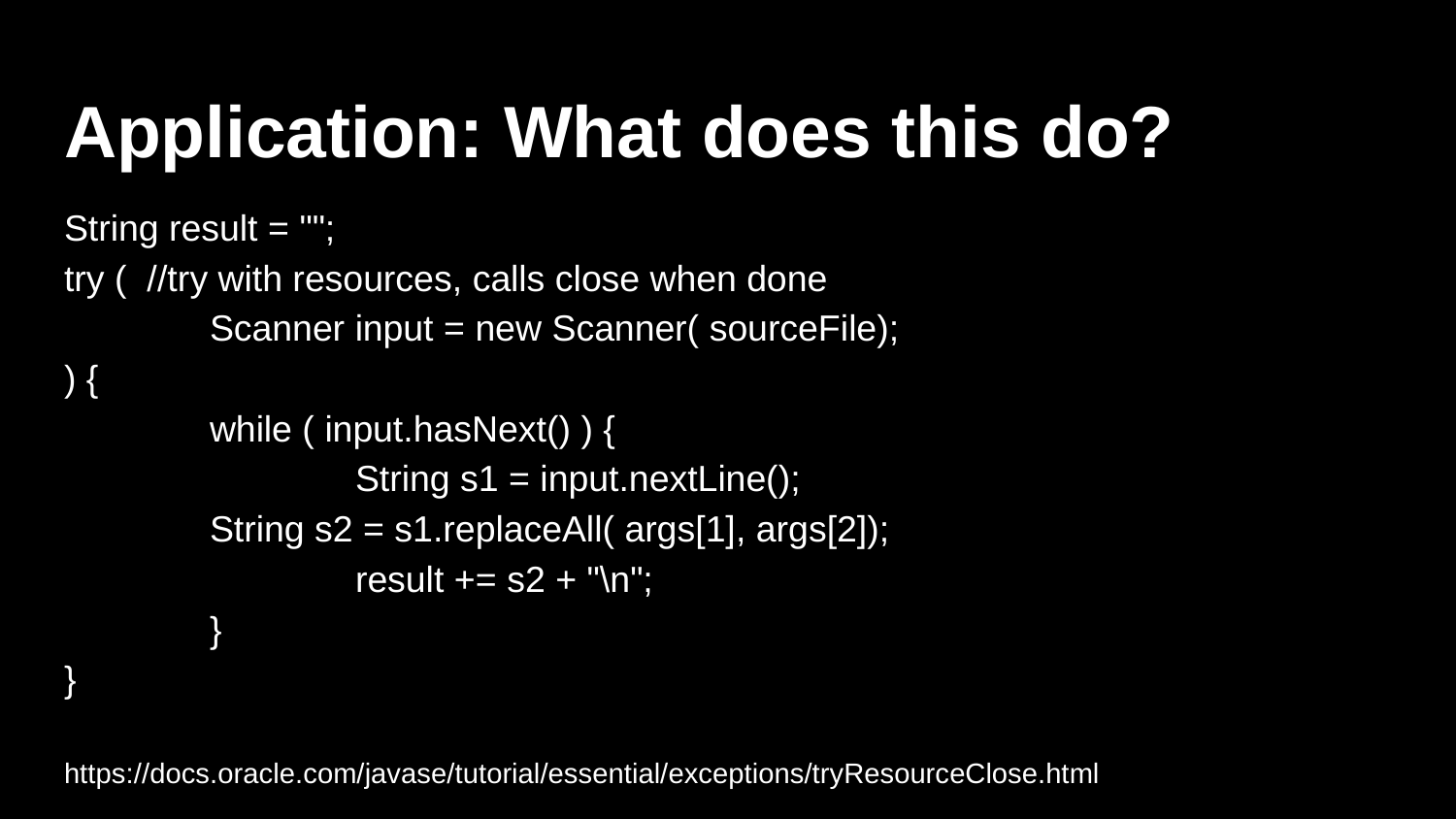

# Application: What does this do?
String result = "";
try (  //try with resources, calls close when done
	Scanner input = new Scanner( sourceFile);
) {
	while ( input.hasNext() ) {
		String s1 = input.nextLine();
	String s2 = s1.replaceAll( args[1], args[2]);
		result += s2 + "\n";
	}
}

https://docs.oracle.com/javase/tutorial/essential/exceptions/tryResourceClose.html